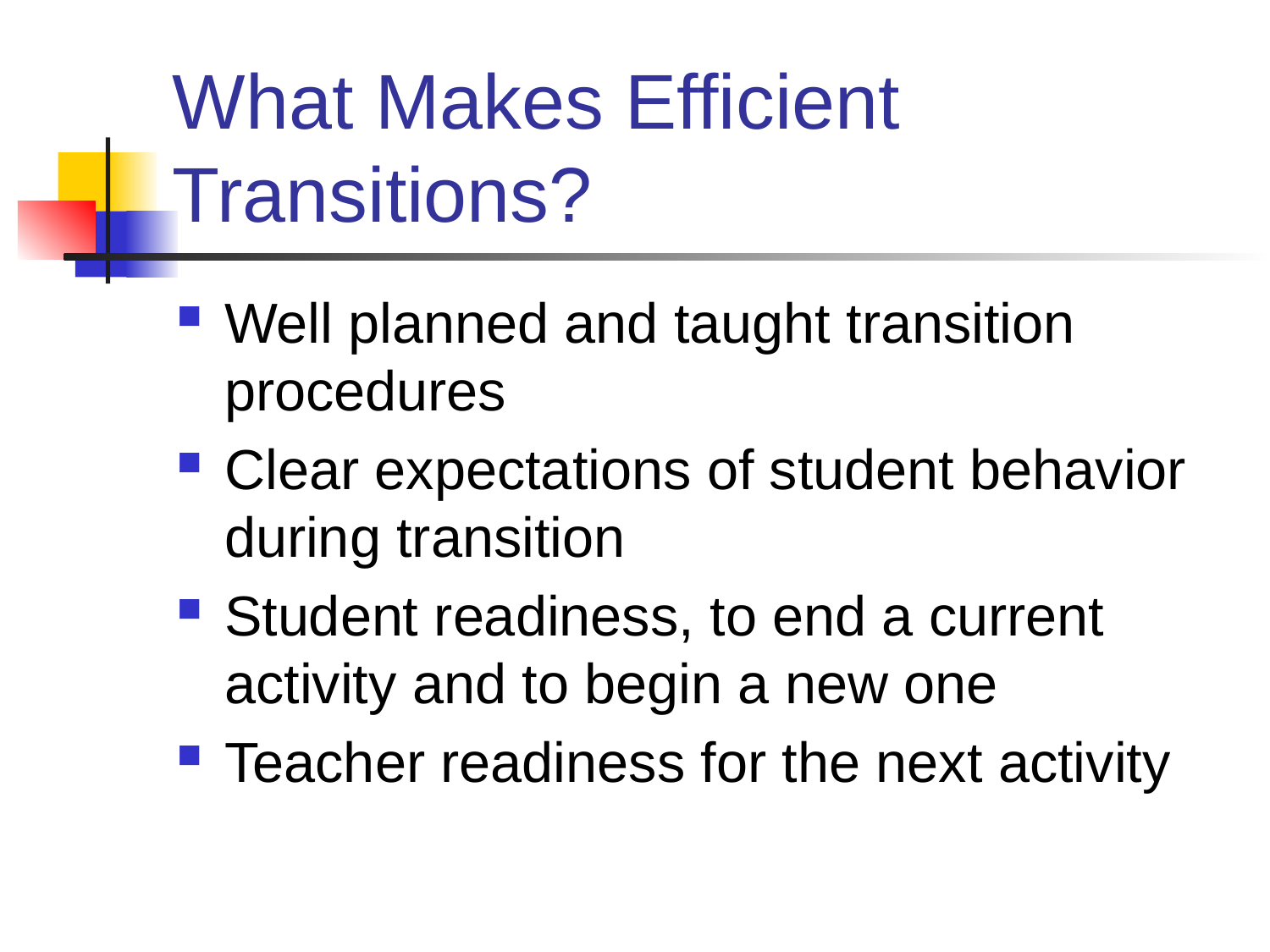

# What Makes Efficient Transitions?
Well planned and taught transition procedures
Clear expectations of student behavior during transition
Student readiness, to end a current activity and to begin a new one
Teacher readiness for the next activity